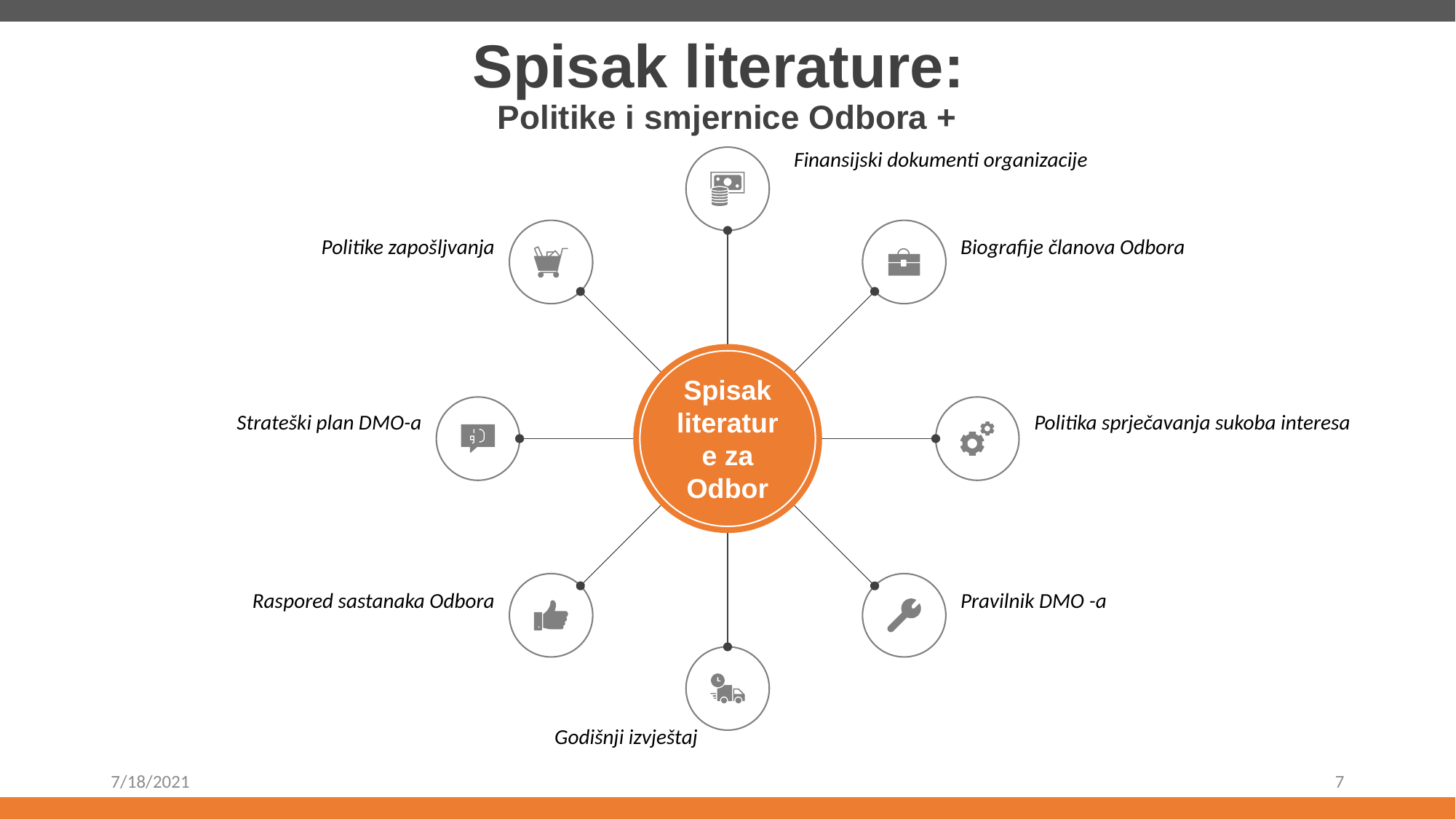

# Spisak literature: Politike i smjernice Odbora +
Finansijski dokumenti organizacije

Politike zapošljvanja
Biografije članova Odbora

Spisak literature za Odbor

Strateški plan DMO-a
Politika sprječavanja sukoba interesa

Raspored sastanaka Odbora
Pravilnik DMO -a

Godišnji izvještaj
7/18/2021
7